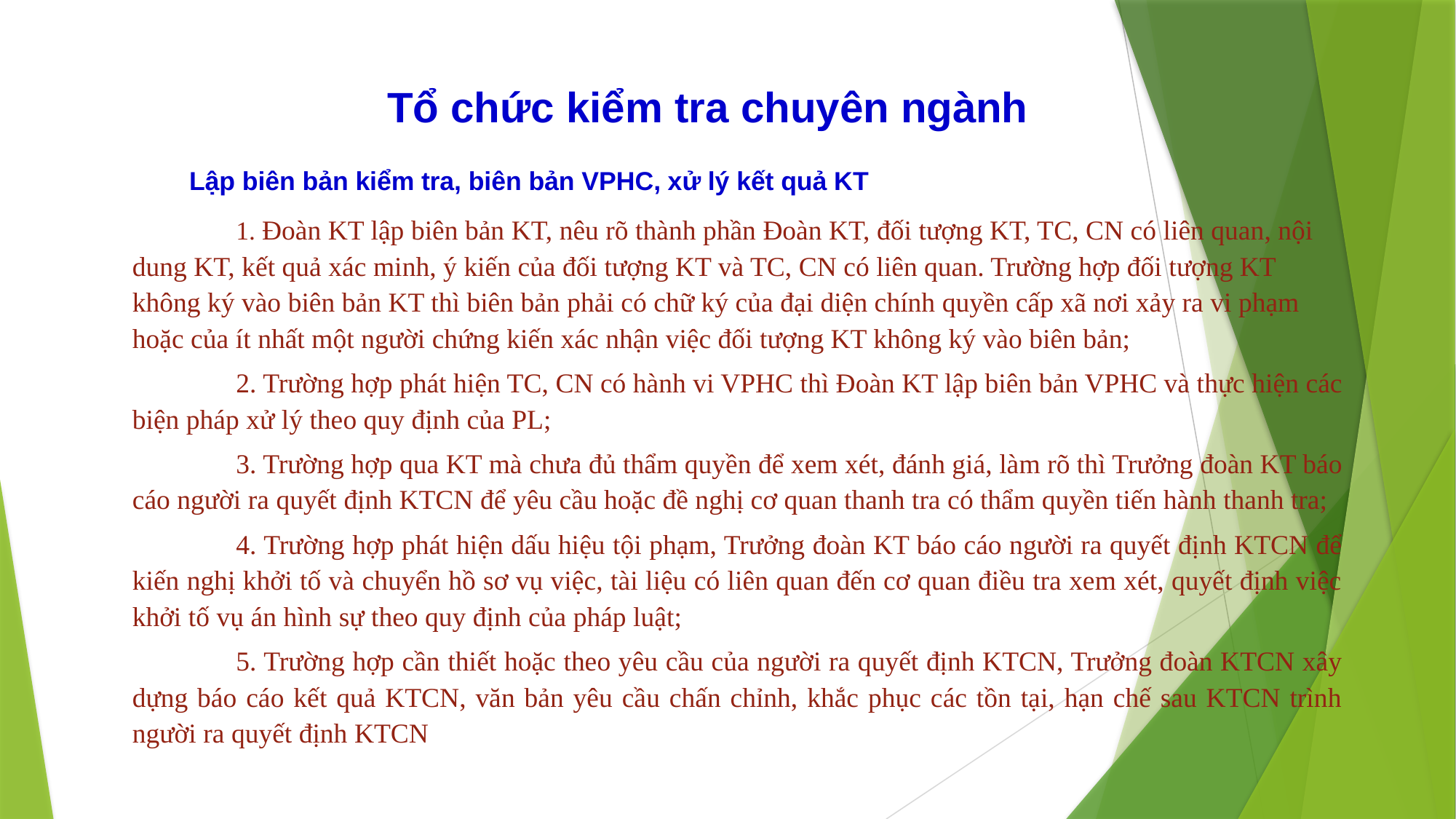

# Tổ chức kiểm tra chuyên ngành
        Lập biên bản kiểm tra, biên bản VPHC, xử lý kết quả KT
	1. Đoàn KT lập biên bản KT, nêu rõ thành phần Đoàn KT, đối tượng KT, TC, CN có liên quan, nội dung KT, kết quả xác minh, ý kiến của đối tượng KT và TC, CN có liên quan. Trường hợp đối tượng KT không ký vào biên bản KT thì biên bản phải có chữ ký của đại diện chính quyền cấp xã nơi xảy ra vi phạm hoặc của ít nhất một người chứng kiến xác nhận việc đối tượng KT không ký vào biên bản;
	2. Trường hợp phát hiện TC, CN có hành vi VPHC thì Đoàn KT lập biên bản VPHC và thực hiện các biện pháp xử lý theo quy định của PL;
	3. Trường hợp qua KT mà chưa đủ thẩm quyền để xem xét, đánh giá, làm rõ thì Trưởng đoàn KT báo cáo người ra quyết định KTCN để yêu cầu hoặc đề nghị cơ quan thanh tra có thẩm quyền tiến hành thanh tra;
	4. Trường hợp phát hiện dấu hiệu tội phạm, Trưởng đoàn KT báo cáo người ra quyết định KTCN để kiến nghị khởi tố và chuyển hồ sơ vụ việc, tài liệu có liên quan đến cơ quan điều tra xem xét, quyết định việc khởi tố vụ án hình sự theo quy định của pháp luật;
	5. Trường hợp cần thiết hoặc theo yêu cầu của người ra quyết định KTCN, Trưởng đoàn KTCN xây dựng báo cáo kết quả KTCN, văn bản yêu cầu chấn chỉnh, khắc phục các tồn tại, hạn chế sau KTCN trình người ra quyết định KTCN